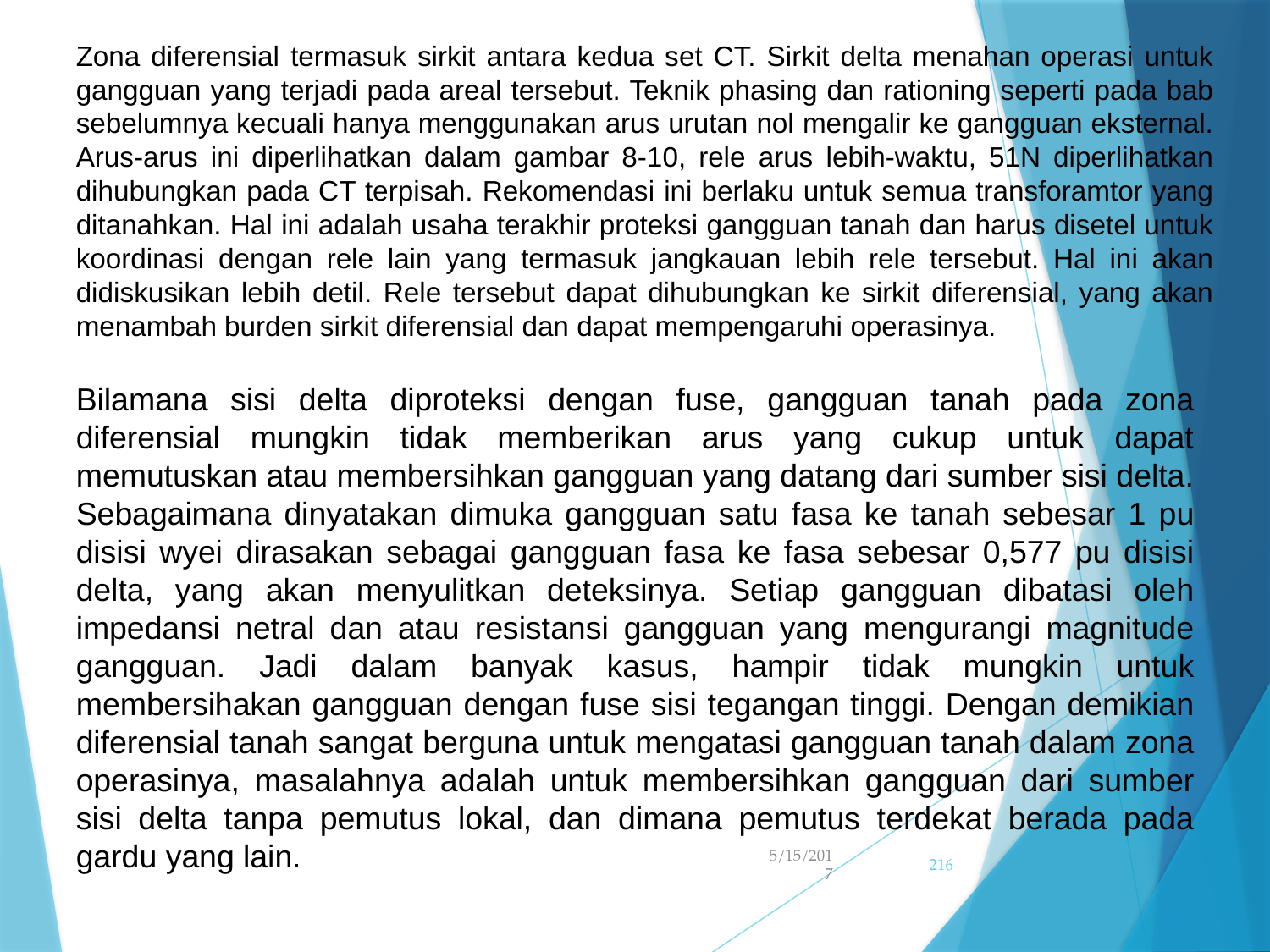

Zona diferensial termasuk sirkit antara kedua set CT. Sirkit delta menahan operasi untuk gangguan yang terjadi pada areal tersebut. Teknik phasing dan rationing seperti pada bab sebelumnya kecuali hanya menggunakan arus urutan nol mengalir ke gangguan eksternal. Arus-arus ini diperlihatkan dalam gambar 8-10, rele arus lebih-waktu, 51N diperlihatkan dihubungkan pada CT terpisah. Rekomendasi ini berlaku untuk semua transforamtor yang ditanahkan. Hal ini adalah usaha terakhir proteksi gangguan tanah dan harus disetel untuk koordinasi dengan rele lain yang termasuk jangkauan lebih rele tersebut. Hal ini akan didiskusikan lebih detil. Rele tersebut dapat dihubungkan ke sirkit diferensial, yang akan menambah burden sirkit diferensial dan dapat mempengaruhi operasinya.
Bilamana sisi delta diproteksi dengan fuse, gangguan tanah pada zona diferensial mungkin tidak memberikan arus yang cukup untuk dapat memutuskan atau membersihkan gangguan yang datang dari sumber sisi delta. Sebagaimana dinyatakan dimuka gangguan satu fasa ke tanah sebesar 1 pu disisi wyei dirasakan sebagai gangguan fasa ke fasa sebesar 0,577 pu disisi delta, yang akan menyulitkan deteksinya. Setiap gangguan dibatasi oleh impedansi netral dan atau resistansi gangguan yang mengurangi magnitude gangguan. Jadi dalam banyak kasus, hampir tidak mungkin untuk membersihakan gangguan dengan fuse sisi tegangan tinggi. Dengan demikian diferensial tanah sangat berguna untuk mengatasi gangguan tanah dalam zona operasinya, masalahnya adalah untuk membersihkan gangguan dari sumber sisi delta tanpa pemutus lokal, dan dimana pemutus terdekat berada pada gardu yang lain.
5/15/2017
216